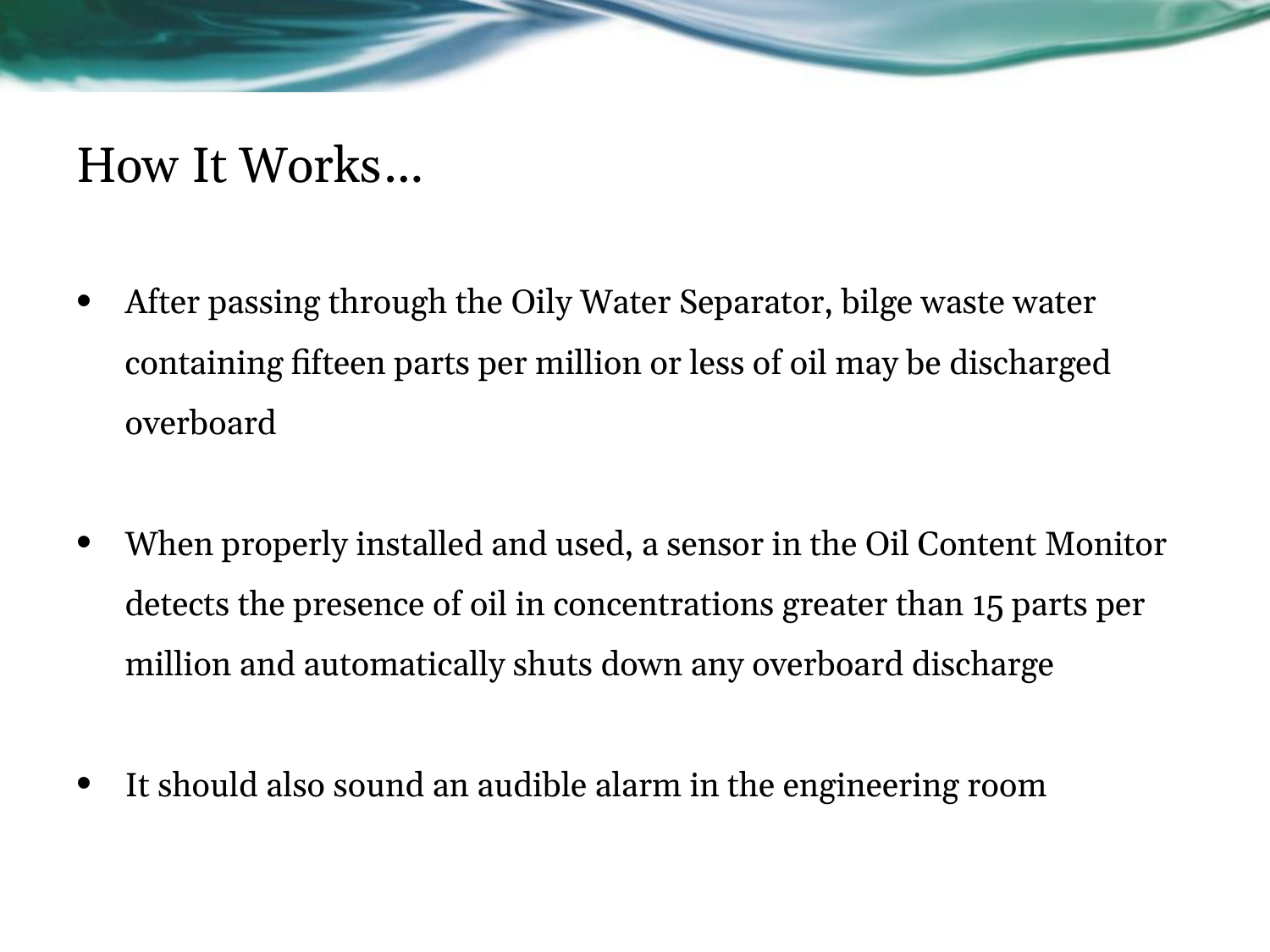

# How It Works…
After passing through the Oily Water Separator, bilge waste water containing fifteen parts per million or less of oil may be discharged overboard

When properly installed and used, a sensor in the Oil Content Monitor detects the presence of oil in concentrations greater than 15 parts per million and automatically shuts down any overboard discharge

It should also sound an audible alarm in the engineering room